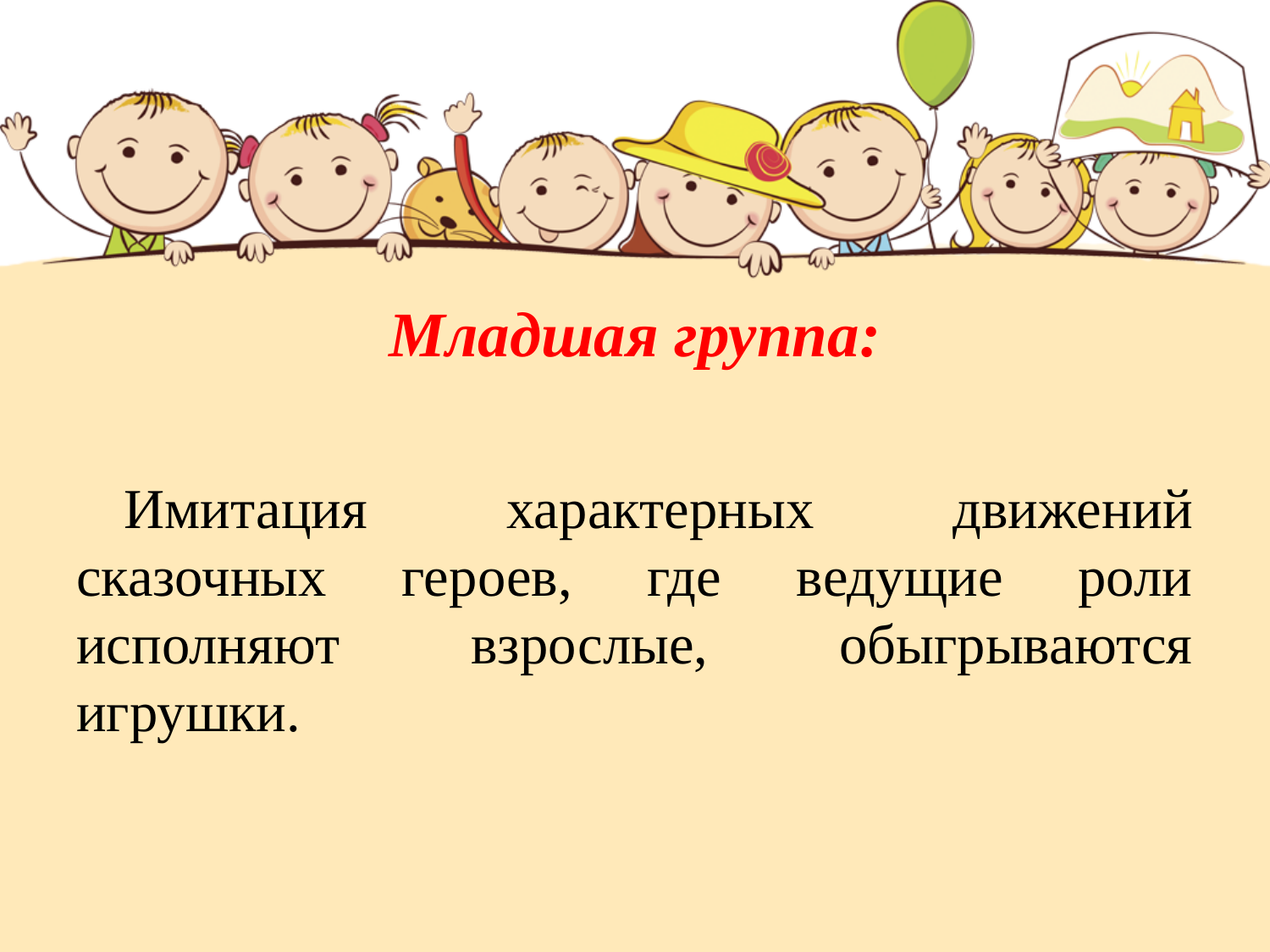

# Младшая группа:
Имитация характерных движений сказочных героев, где ведущие роли исполняют взрослые, обыгрываются игрушки.